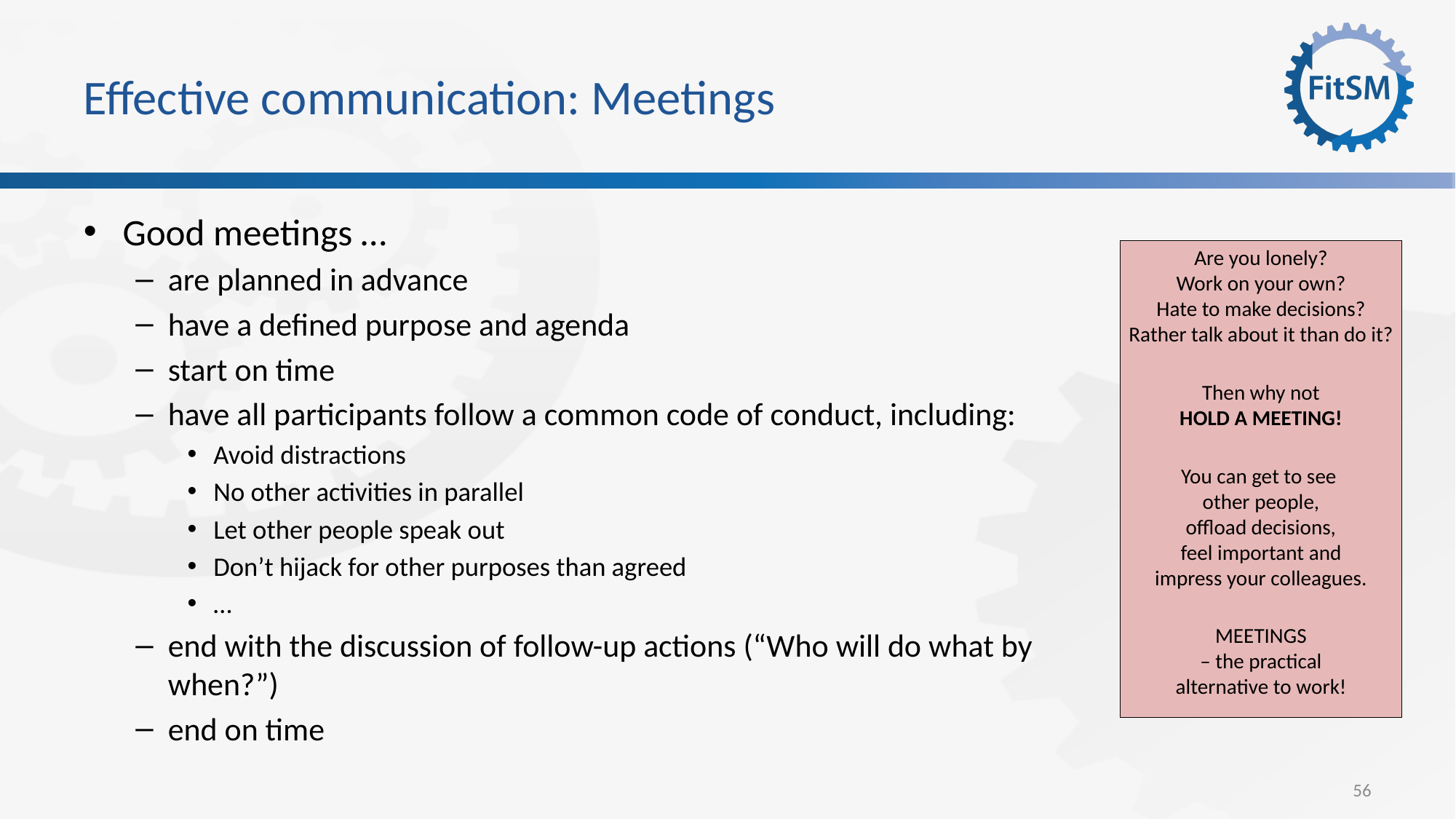

# Effective communication: Meetings
Good meetings …
are planned in advance
have a defined purpose and agenda
start on time
have all participants follow a common code of conduct, including:
Avoid distractions
No other activities in parallel
Let other people speak out
Don’t hijack for other purposes than agreed
…
end with the discussion of follow-up actions (“Who will do what by when?”)
end on time
Are you lonely?
Work on your own?
Hate to make decisions?
Rather talk about it than do it?

Then why not
HOLD A MEETING!

You can get to see
other people,
offload decisions,
feel important and
impress your colleagues.

MEETINGS
– the practical
alternative to work!
56